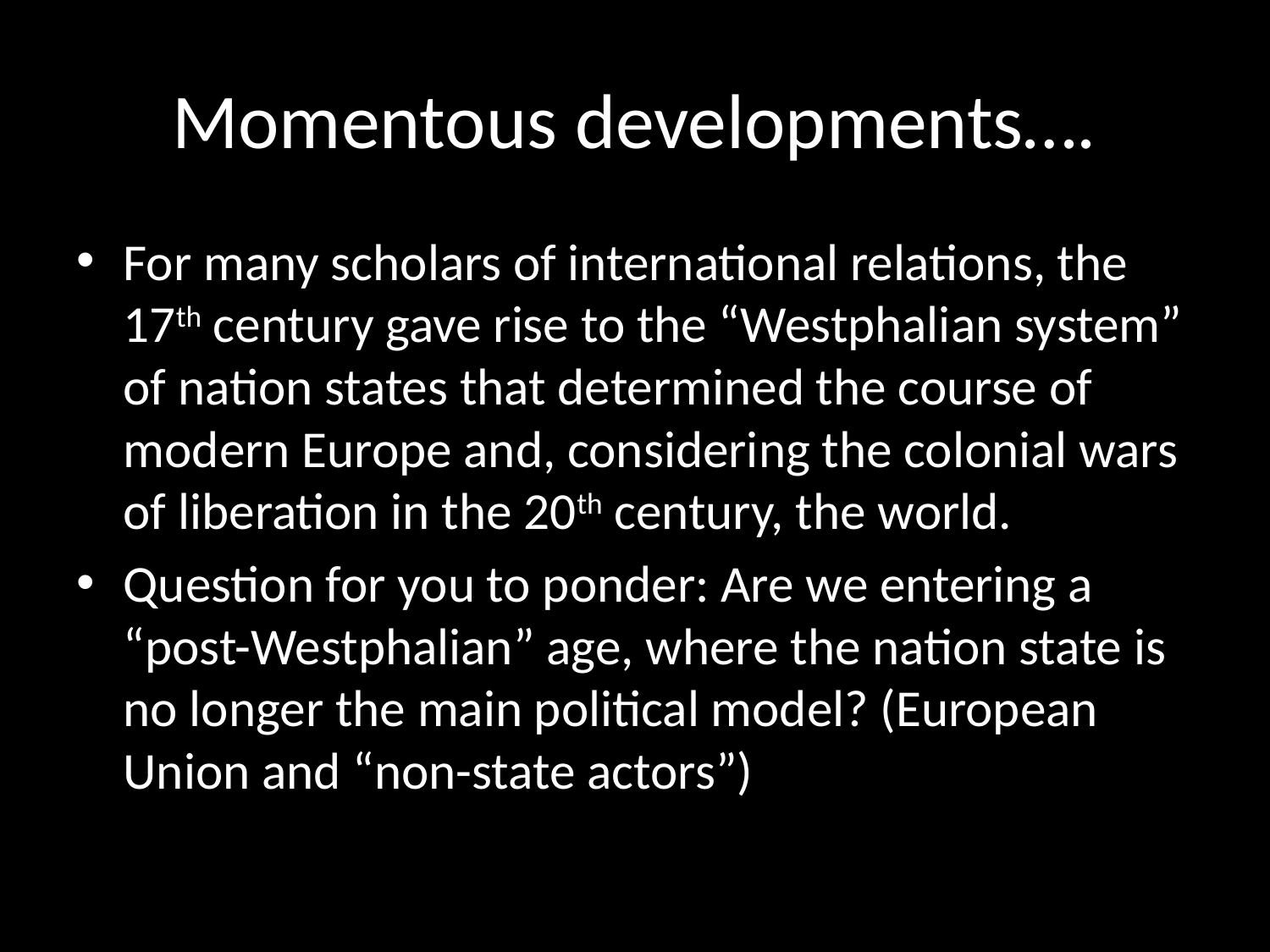

# Momentous developments….
For many scholars of international relations, the 17th century gave rise to the “Westphalian system” of nation states that determined the course of modern Europe and, considering the colonial wars of liberation in the 20th century, the world.
Question for you to ponder: Are we entering a “post-Westphalian” age, where the nation state is no longer the main political model? (European Union and “non-state actors”)